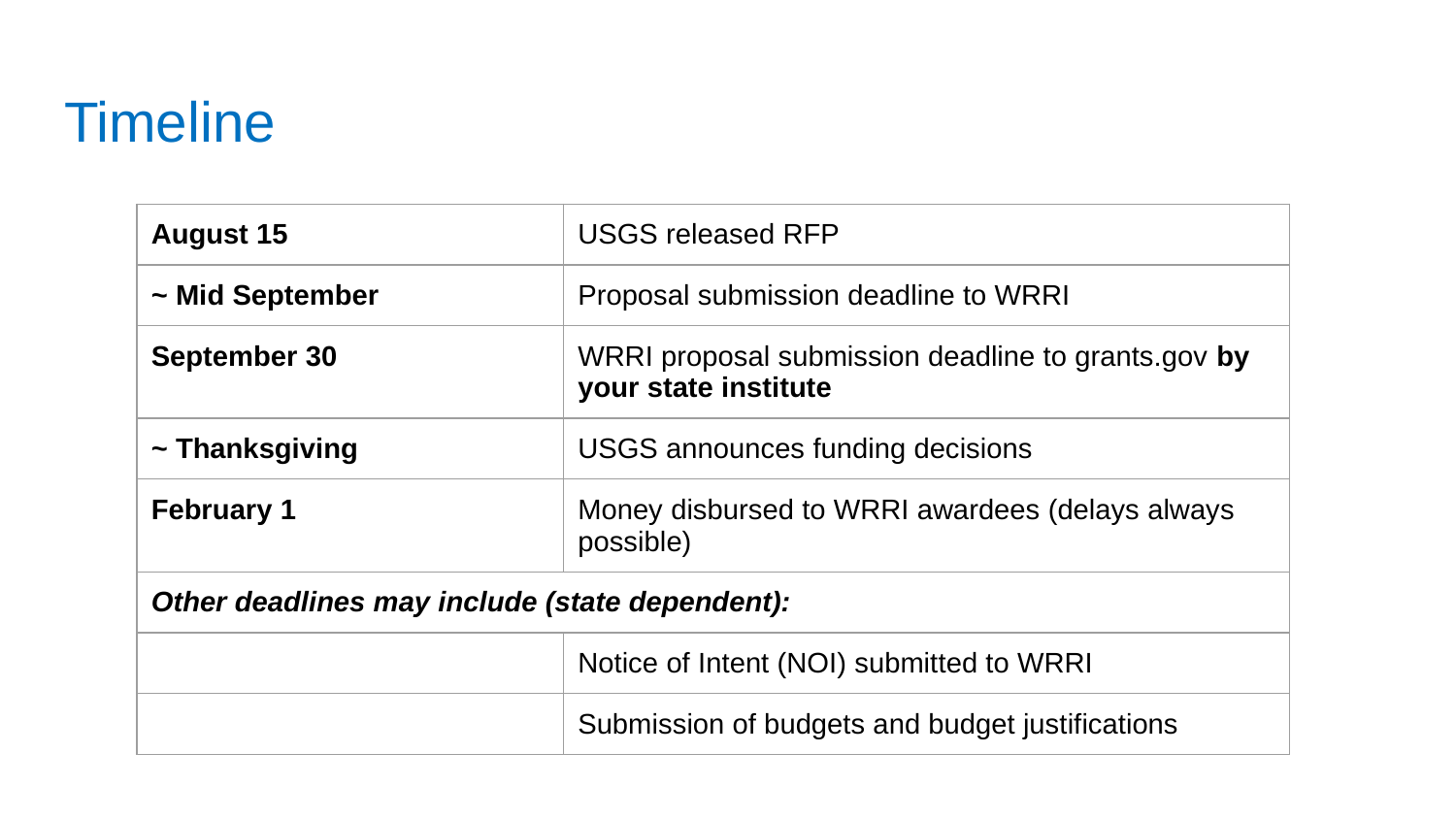

# Timeline

| August 15 | USGS released RFP |
| --- | --- |
| ~ Mid September | Proposal submission deadline to WRRI |
| September 30 | WRRI proposal submission deadline to grants.gov by your state institute |
| ~ Thanksgiving | USGS announces funding decisions |
| February 1 | Money disbursed to WRRI awardees (delays always possible) |
| Other deadlines may include (state dependent): |  |
|  | Notice of Intent (NOI) submitted to WRRI |
|  | Submission of budgets and budget justifications |